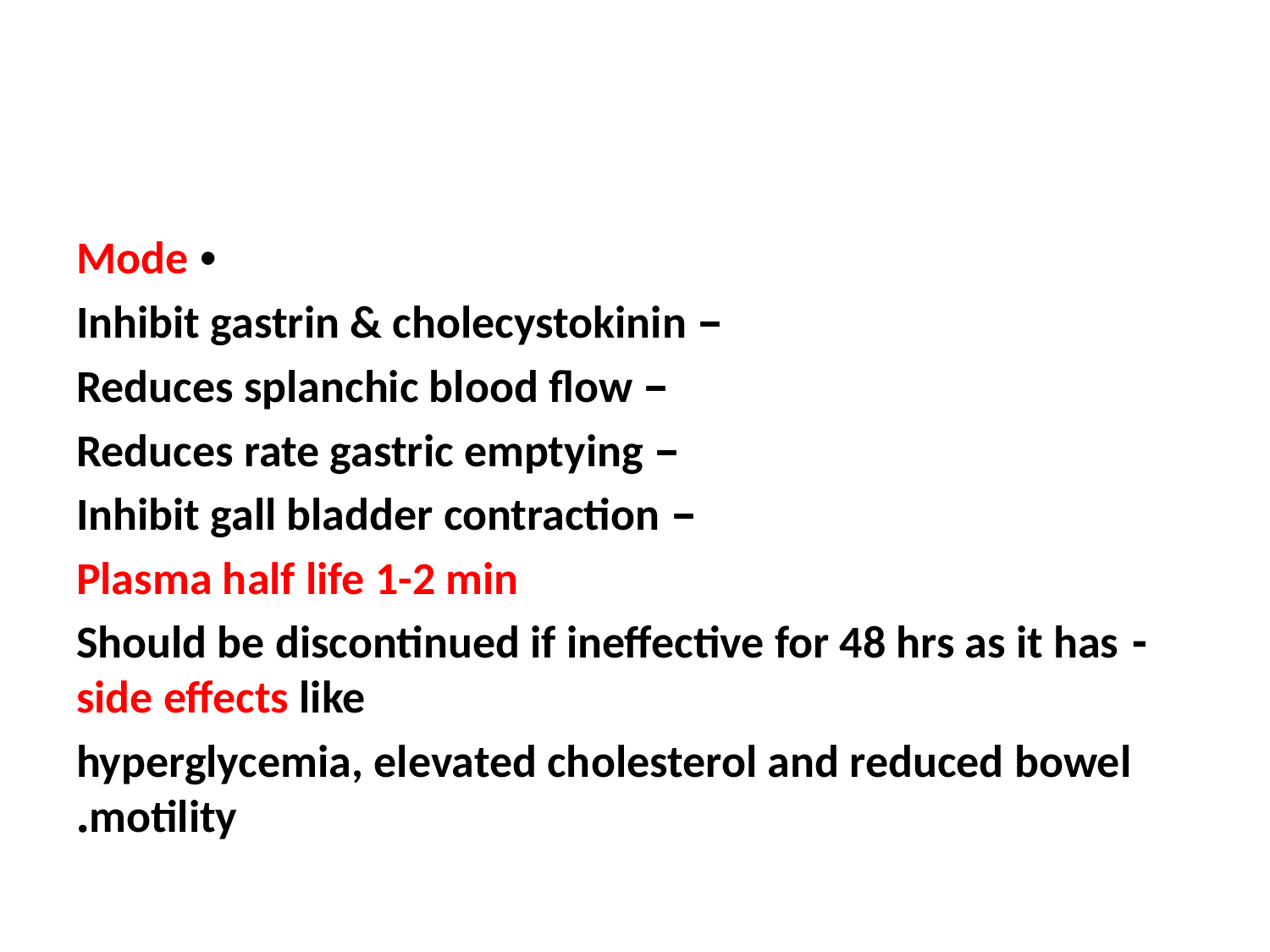

#
• Mode
– Inhibit gastrin & cholecystokinin
– Reduces splanchic blood flow
– Reduces rate gastric emptying
– Inhibit gall bladder contraction
Plasma half life 1-2 min
- Should be discontinued if ineffective for 48 hrs as it has side effects like
 hyperglycemia, elevated cholesterol and reduced bowel motility.